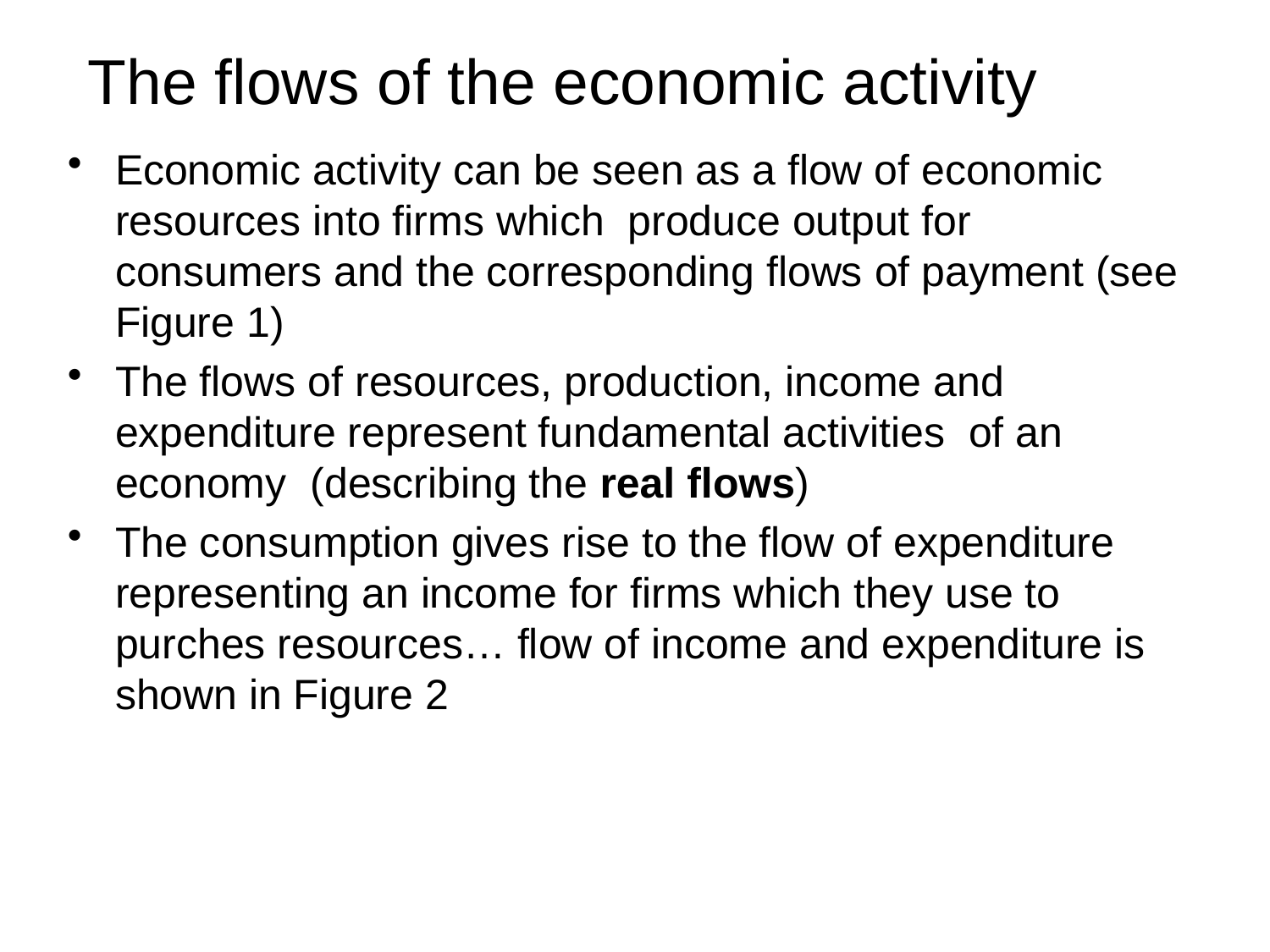

# The flows of the economic activity
Economic activity can be seen as a flow of economic resources into firms which  produce output for consumers and the corresponding flows of payment (see Figure 1)
The flows of resources, production, income and expenditure represent fundamental activities  of an economy  (describing the real flows)
The consumption gives rise to the flow of expenditure representing an income for firms which they use to purches resources… flow of income and expenditure is shown in Figure 2